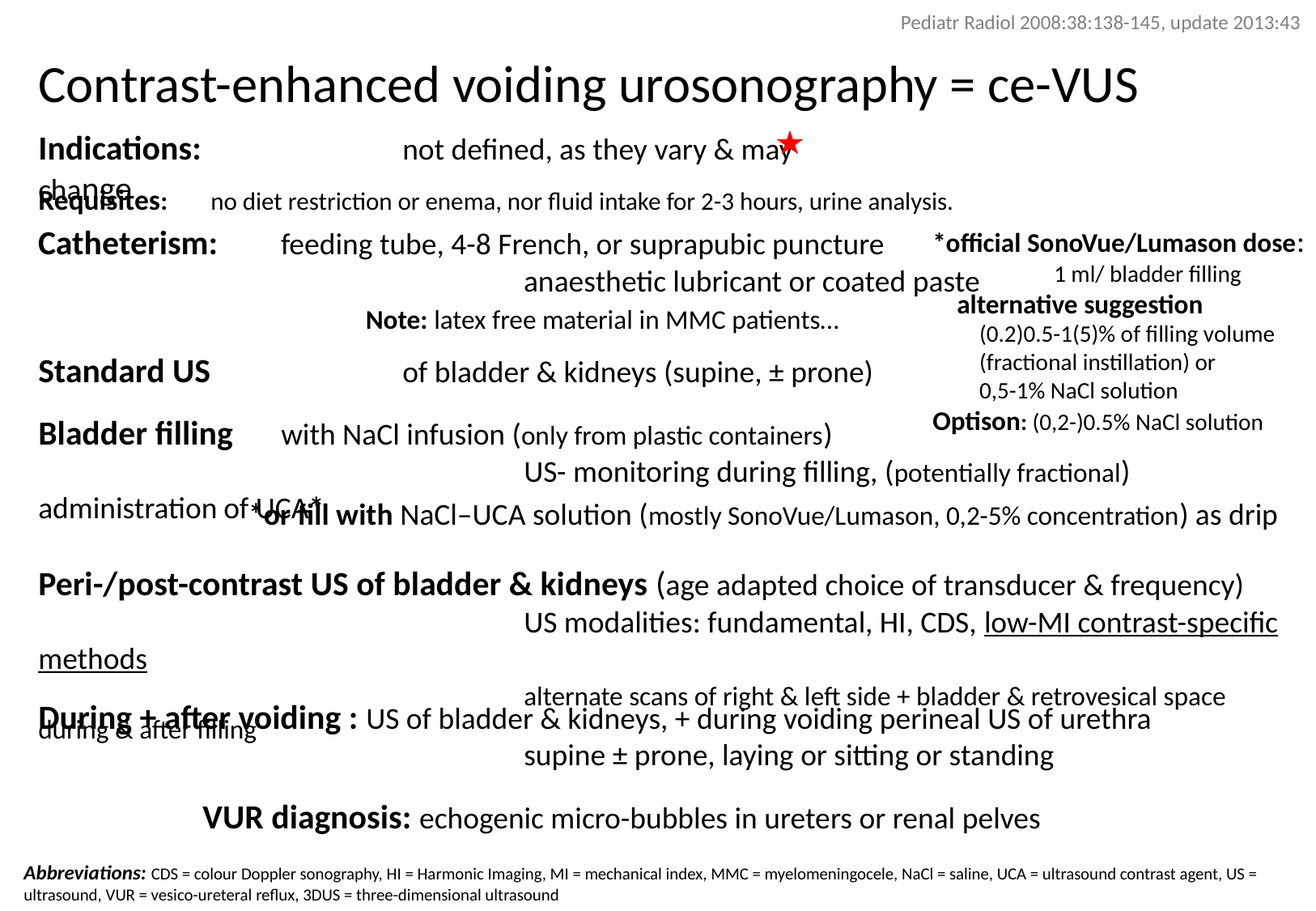

Pediatr Radiol 2008:38:138-145, update 2013:43
# Contrast-enhanced voiding urosonography = ce-VUS
Indications: 		not defined, as they vary & may change

Requisites: 	no diet restriction or enema, nor fluid intake for 2-3 hours, urine analysis.
Catheterism: 	feeding tube, 4-8 French, or suprapubic puncture
				anaesthetic lubricant or coated paste
*official SonoVue/Lumason dose:
 	1 ml/ bladder filling
alternative suggestion
(0.2)0.5-1(5)% of filling volume (fractional instillation) or
0,5-1% NaCl solution
Optison: (0,2-)0.5% NaCl solution
Note: latex free material in MMC patients…
Standard US		of bladder & kidneys (supine, ± prone)

Bladder filling 	with NaCl infusion (only from plastic containers)
				US- monitoring during filling, (potentially fractional) administration of UCA*
*or fill with NaCl–UCA solution (mostly SonoVue/Lumason, 0,2-5% concentration) as drip
Peri-/post-contrast US of bladder & kidneys (age adapted choice of transducer & frequency)
				US modalities: fundamental, HI, CDS, low-MI contrast-specific methods
				alternate scans of right & left side + bladder & retrovesical space during & after filling
During + after voiding : US of bladder & kidneys, + during voiding perineal US of urethra
	 			supine ± prone, laying or sitting or standing
VUR diagnosis: echogenic micro-bubbles in ureters or renal pelves
Abbreviations: CDS = colour Doppler sonography, HI = Harmonic Imaging, MI = mechanical index, MMC = myelomeningocele, NaCl = saline, UCA = ultrasound contrast agent, US = ultrasound, VUR = vesico-ureteral reflux, 3DUS = three-dimensional ultrasound